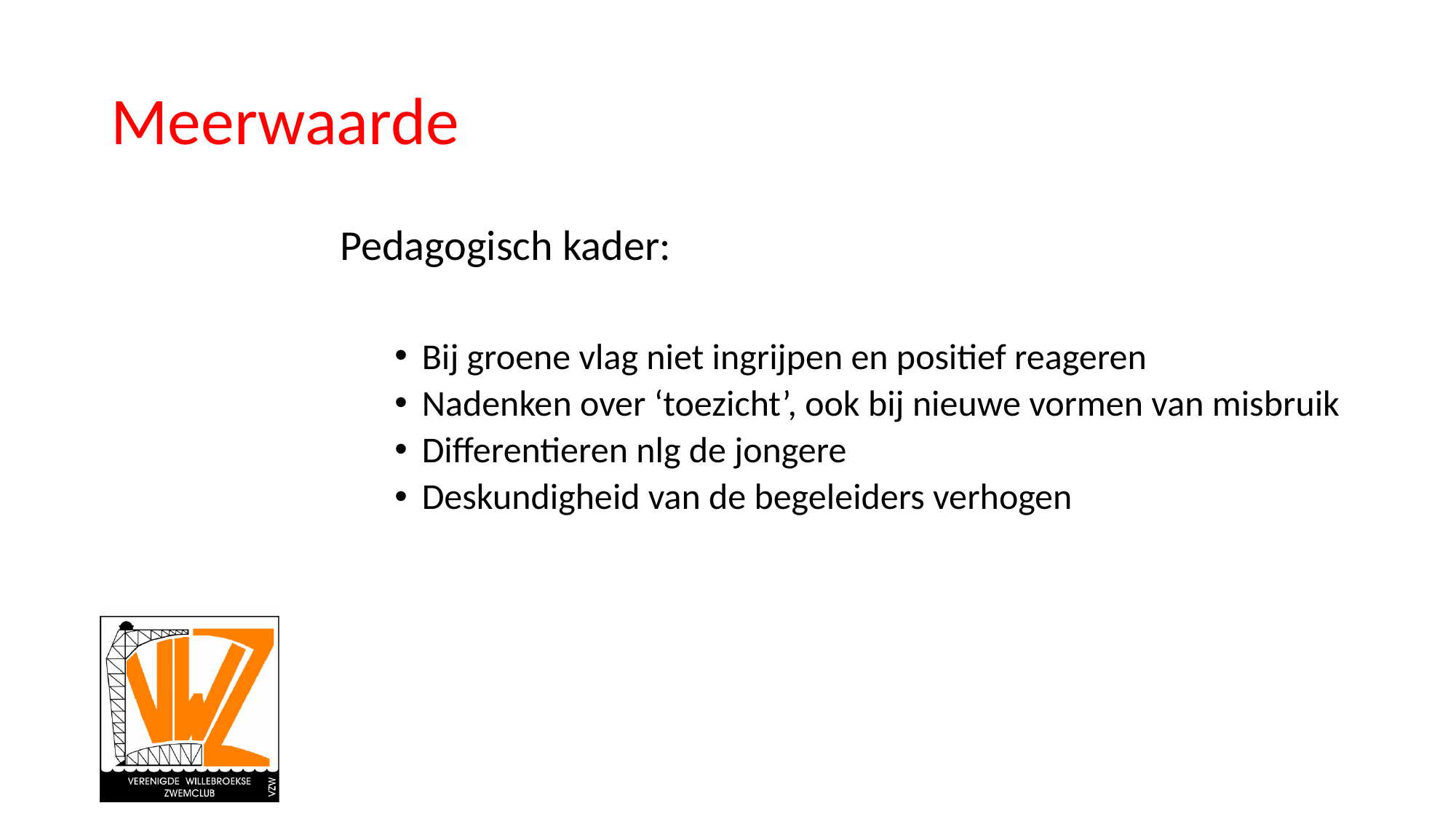

# Meerwaarde
Pedagogisch kader:

Bij groene vlag niet ingrijpen en positief reageren
Nadenken over ‘toezicht’, ook bij nieuwe vormen van misbruik
Differentieren nlg de jongere
Deskundigheid van de begeleiders verhogen